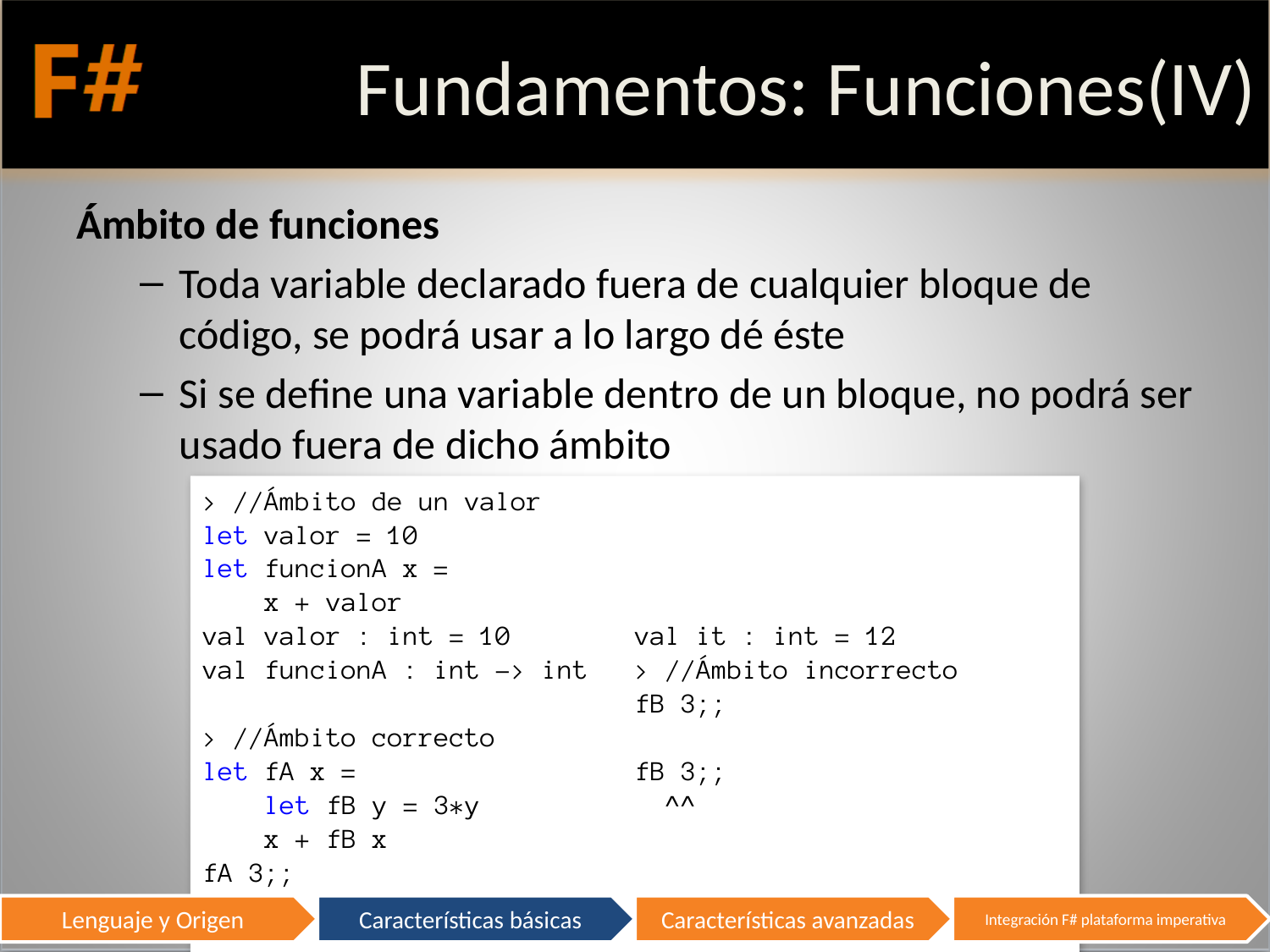

# Fundamentos: Funciones(IV)
Ámbito de funciones
Toda variable declarado fuera de cualquier bloque de código, se podrá usar a lo largo dé éste
Si se define una variable dentro de un bloque, no podrá ser usado fuera de dicho ámbito
> //Ámbito de un valor
let valor = 10
let funcionA x =
    x + valor
val valor : int = 10
val funcionA : int -> int
> //Ámbito correcto
let fA x =
    let fB y = 3*y
    x + fB x
fA 3;;
val it : int = 12
> //Ámbito incorrecto
fB 3;;
fB 3;;
  ^^
15
Lenguaje y Origen
Características básicas
Características avanzadas
Integración F# plataforma imperativa